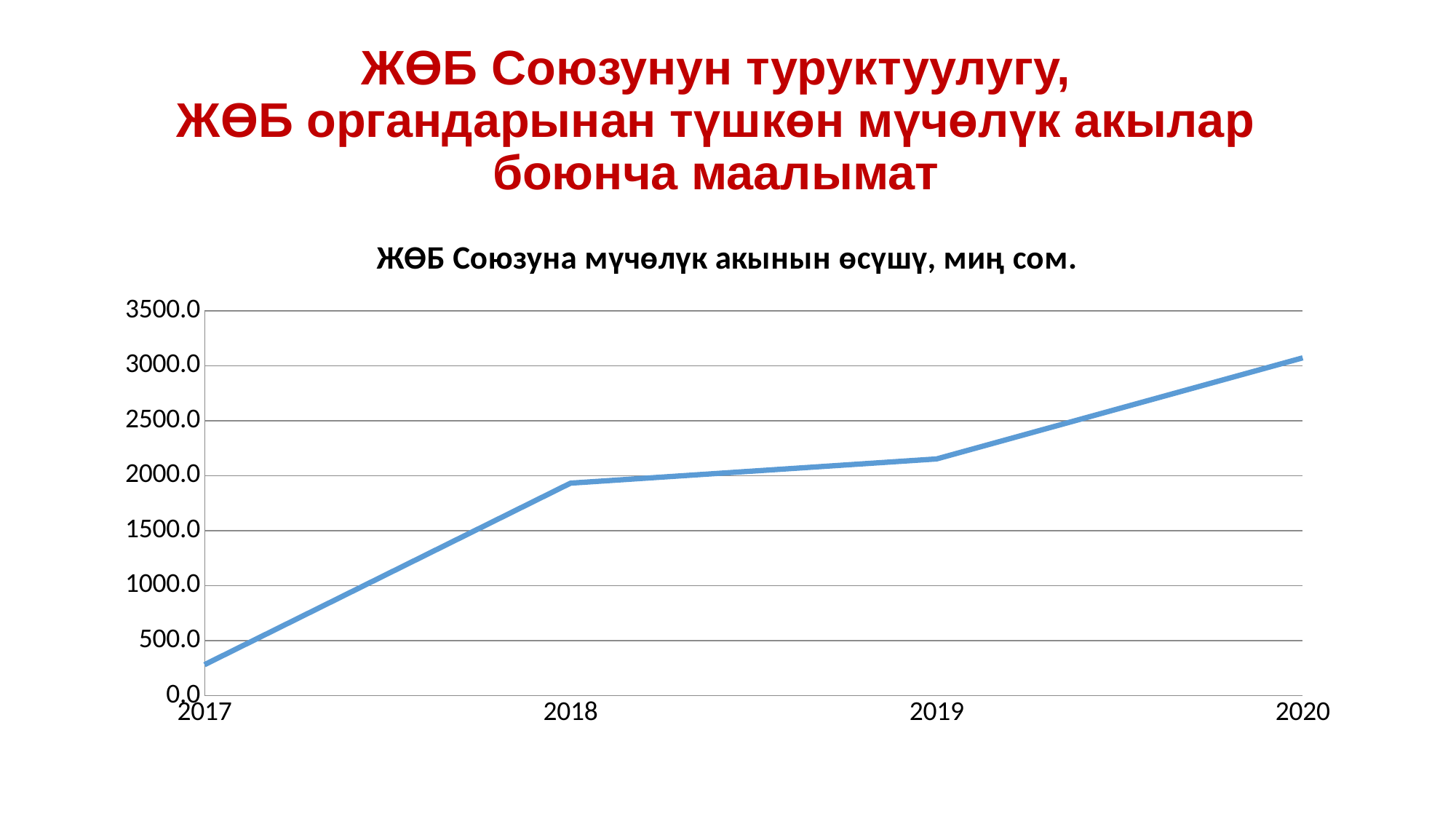

# ЖӨБ Союзунун туруктуулугу, ЖӨБ органдарынан түшкөн мүчөлүк акылар боюнча маалымат

### Chart: ЖӨБ Союзуна мүчөлүк акынын өсүшү, миң сом.

| Category | Всего |
|---|---|
| 2017 | 281.166 |
| 2018 | 1932.598 |
| 2019 | 2152.853 |
| 2020 | 3072.543 |